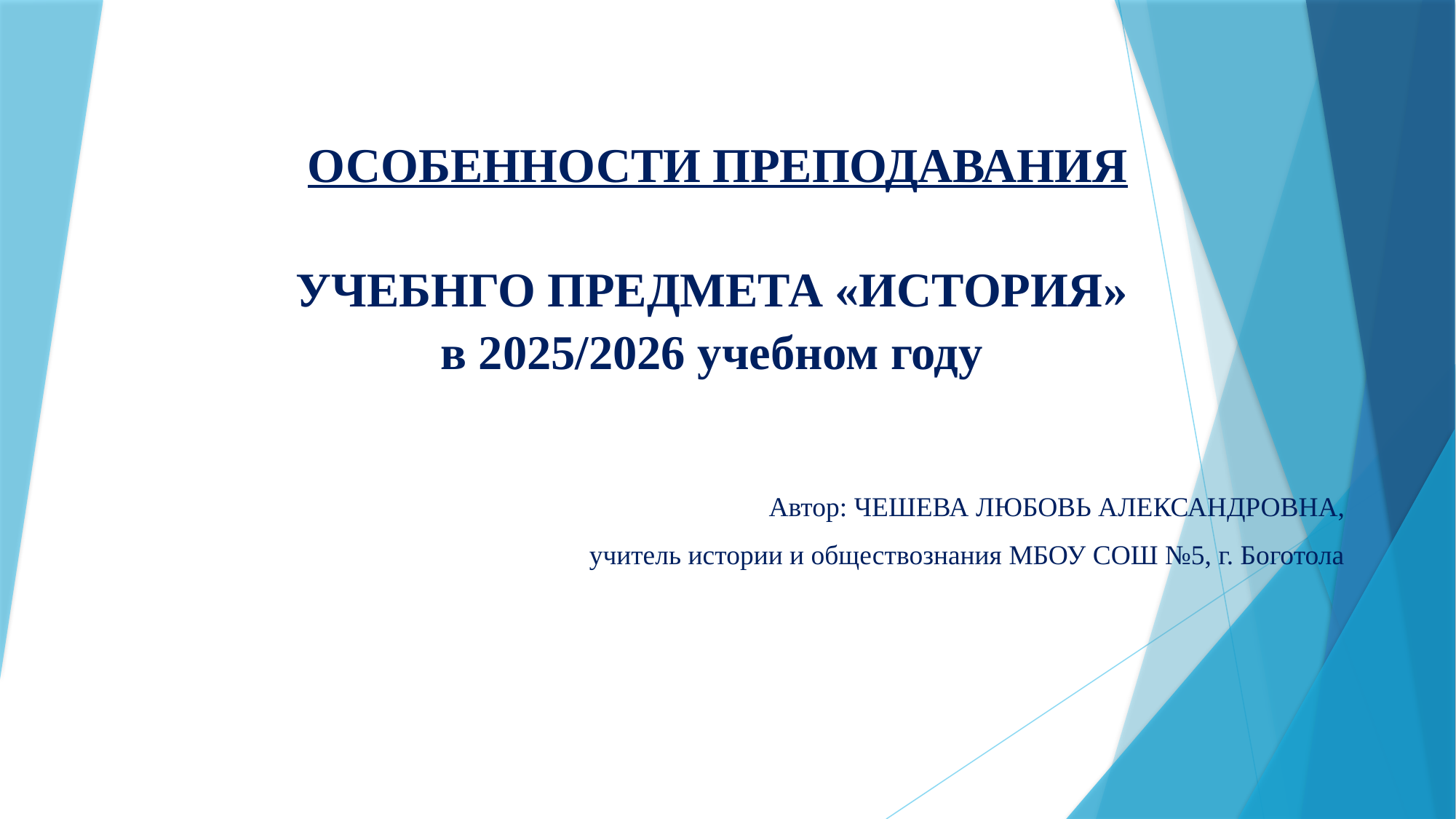

# ОСОБЕННОСТИ ПРЕПОДАВАНИЯ УЧЕБНГО ПРЕДМЕТА «ИСТОРИЯ» в 2025/2026 учебном году
Автор: ЧЕШЕВА ЛЮБОВЬ АЛЕКСАНДРОВНА,
 учитель истории и обществознания МБОУ СОШ №5, г. Боготола